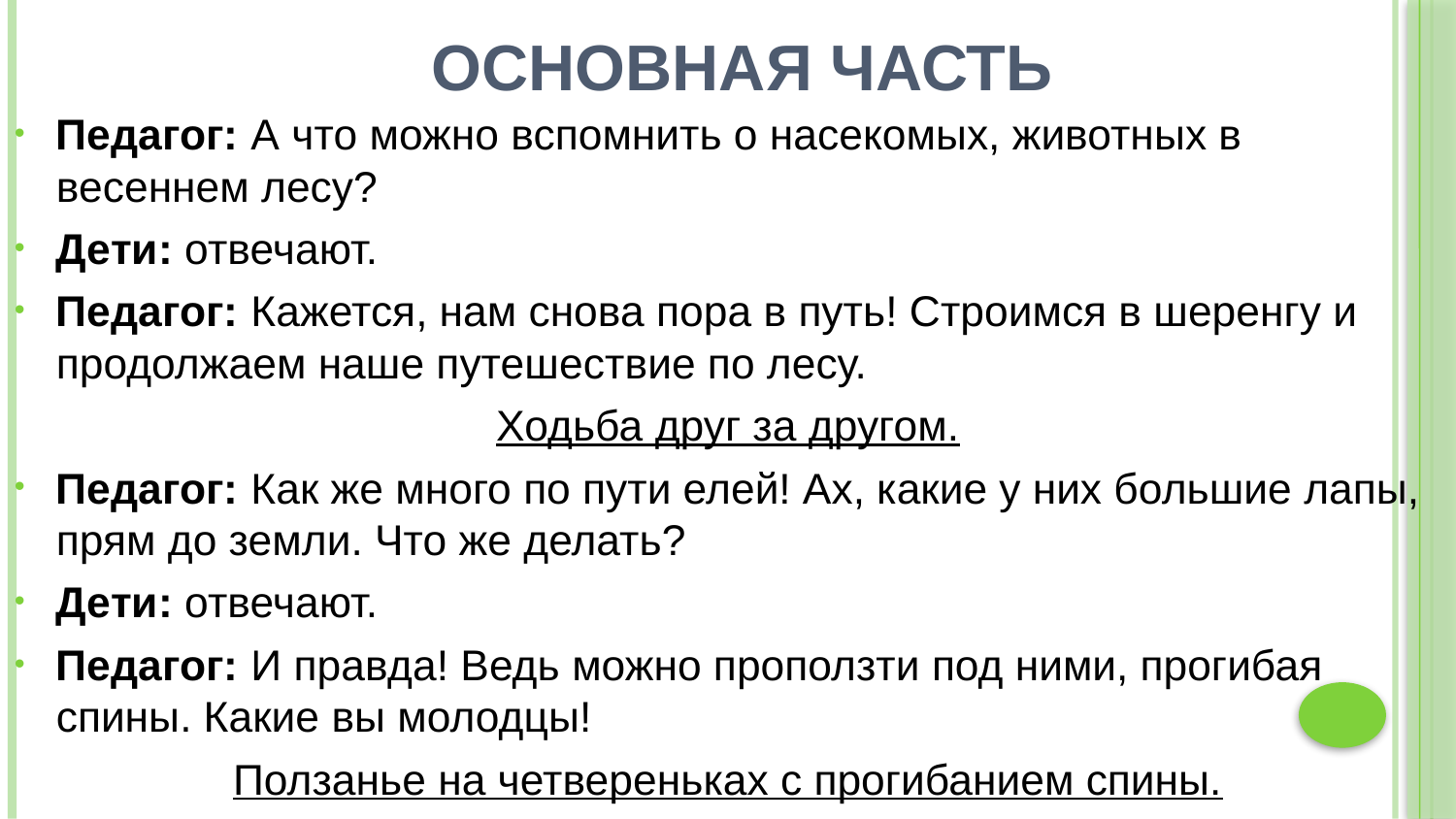

# Основная часть
Педагог: А что можно вспомнить о насекомых, животных в весеннем лесу?
Дети: отвечают.
Педагог: Кажется, нам снова пора в путь! Строимся в шеренгу и продолжаем наше путешествие по лесу.
Ходьба друг за другом.
Педагог: Как же много по пути елей! Ах, какие у них большие лапы, прям до земли. Что же делать?
Дети: отвечают.
Педагог: И правда! Ведь можно проползти под ними, прогибая спины. Какие вы молодцы!
Ползанье на четвереньках с прогибанием спины.